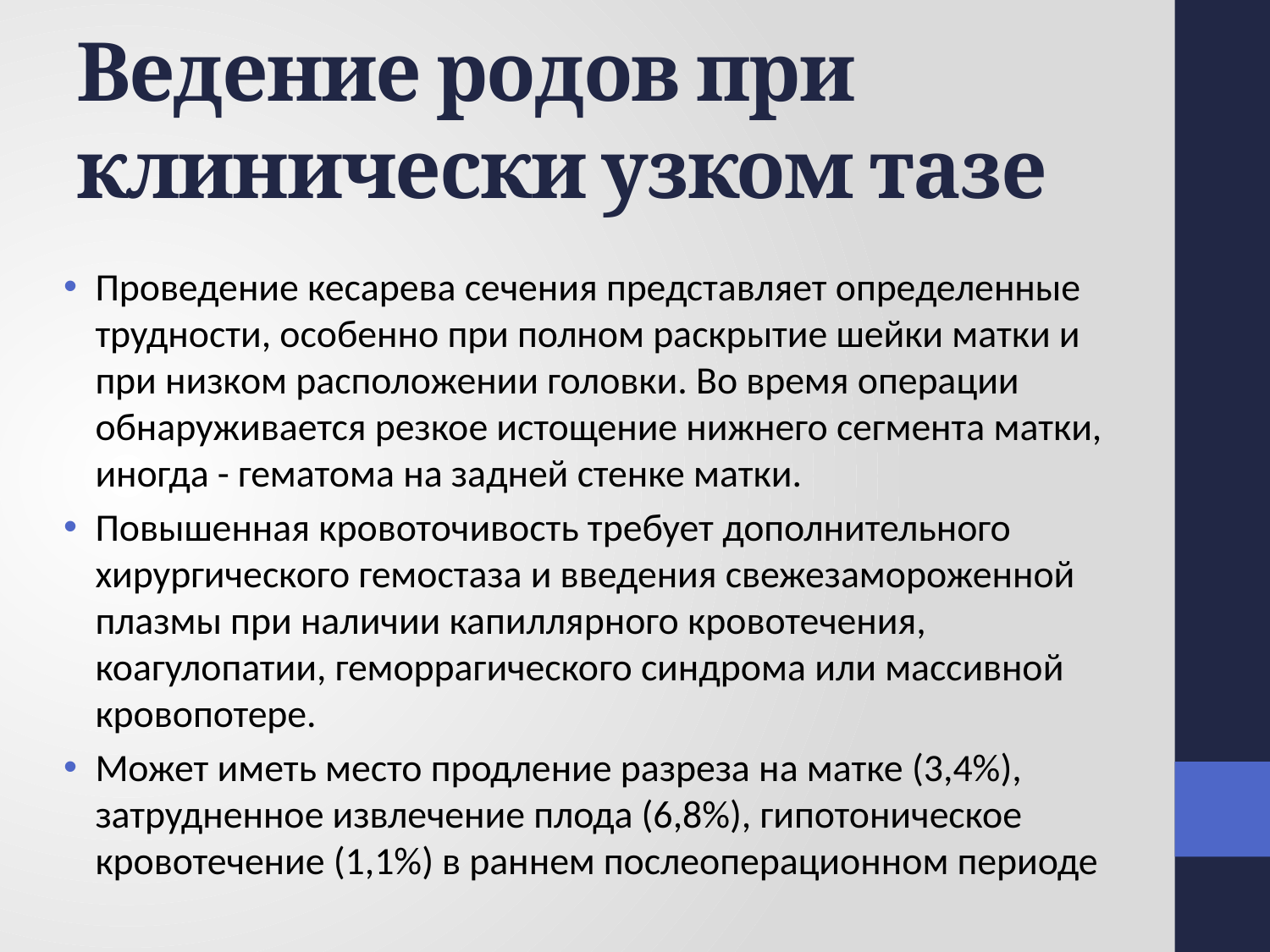

# Ведение родов при клинически узком тазе
Проведение кесарева сечения представляет определенные трудности, особенно при полном раскрытие шейки матки и при низком расположении головки. Во время операции обнаруживается резкое истощение нижнего сегмента матки, иногда - гематома на задней стенке матки.
Повышенная кровоточивость требует дополнительного хирургического гемостаза и введения свежезамороженной плазмы при наличии капиллярного кровотечения, коагулопатии, геморрагического синдрома или массивной кровопотере.
Может иметь место продление разреза на матке (3,4%), затрудненное извлечение плода (6,8%), гипотоническое кровотечение (1,1%) в раннем послеоперационном периоде